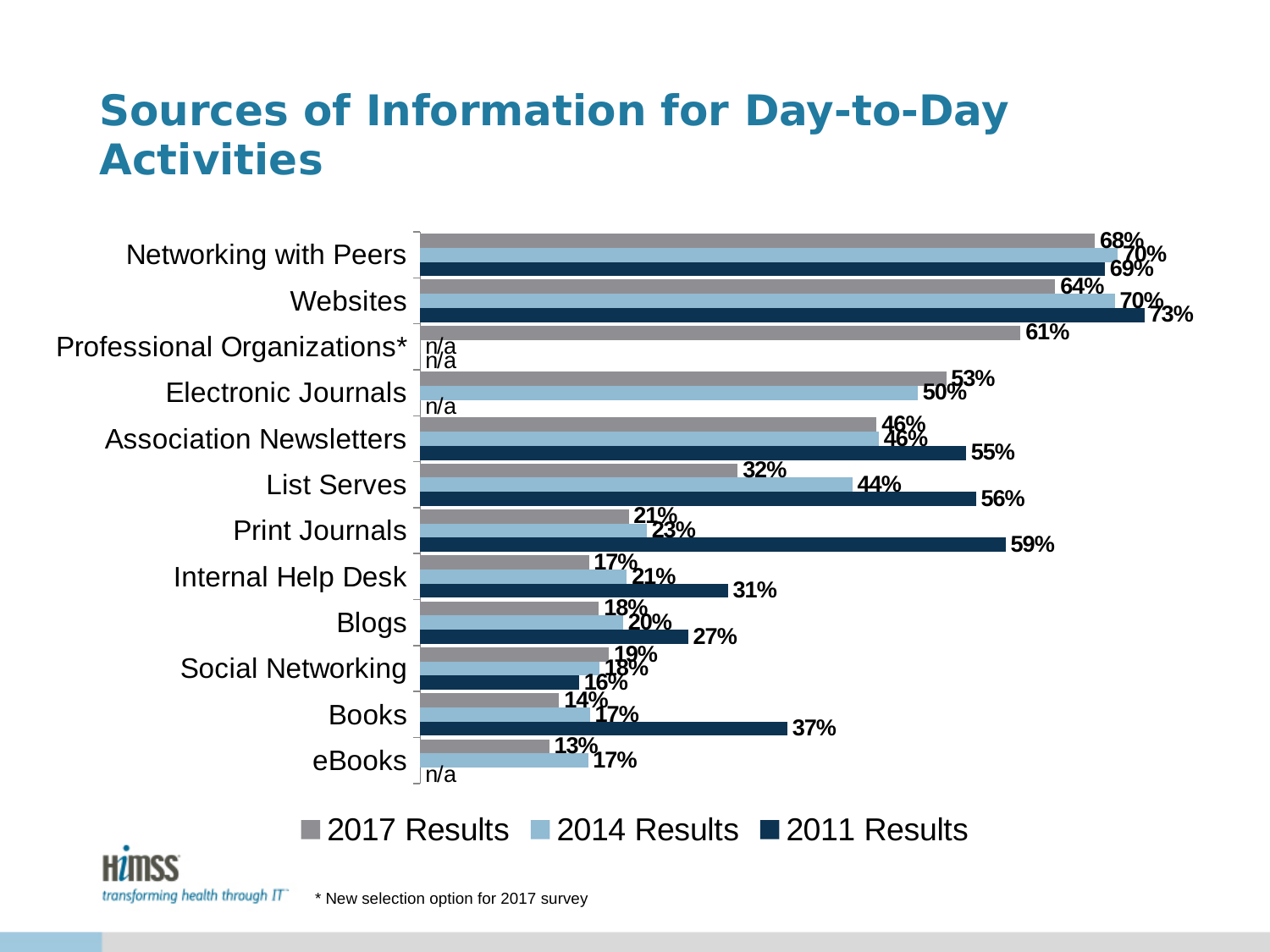

# Sources of Information for Day-to-Day Activities

### Chart

| Category | 2011 Results | 2014 Results | 2017 Results |
|---|---|---|---|
| eBooks | 0.0 | 0.16905444126074498 | 0.13 |
| Books | 0.37 | 0.17096466093600765 | 0.14 |
| Social Networking | 0.16 | 0.18051575931232092 | 0.19 |
| Blogs | 0.27 | 0.2043935052531041 | 0.18 |
| Internal Help Desk | 0.31 | 0.2082139446036294 | 0.17 |
| Print Journals | 0.59 | 0.2282712511938873 | 0.21 |
| List Serves | 0.56 | 0.4355300859598854 | 0.32 |
| Association Newsletters | 0.55 | 0.46227316141356256 | 0.46 |
| Electronic Journals | 0.0 | 0.501432664756447 | 0.53 |
| Professional Organizations* | 0.0 | 0.0 | 0.605 |
| Websites | 0.73 | 0.7000955109837631 | 0.64 |
| Networking with Peers | 0.69 | 0.7029608404966571 | 0.68 |
* New selection option for 2017 survey